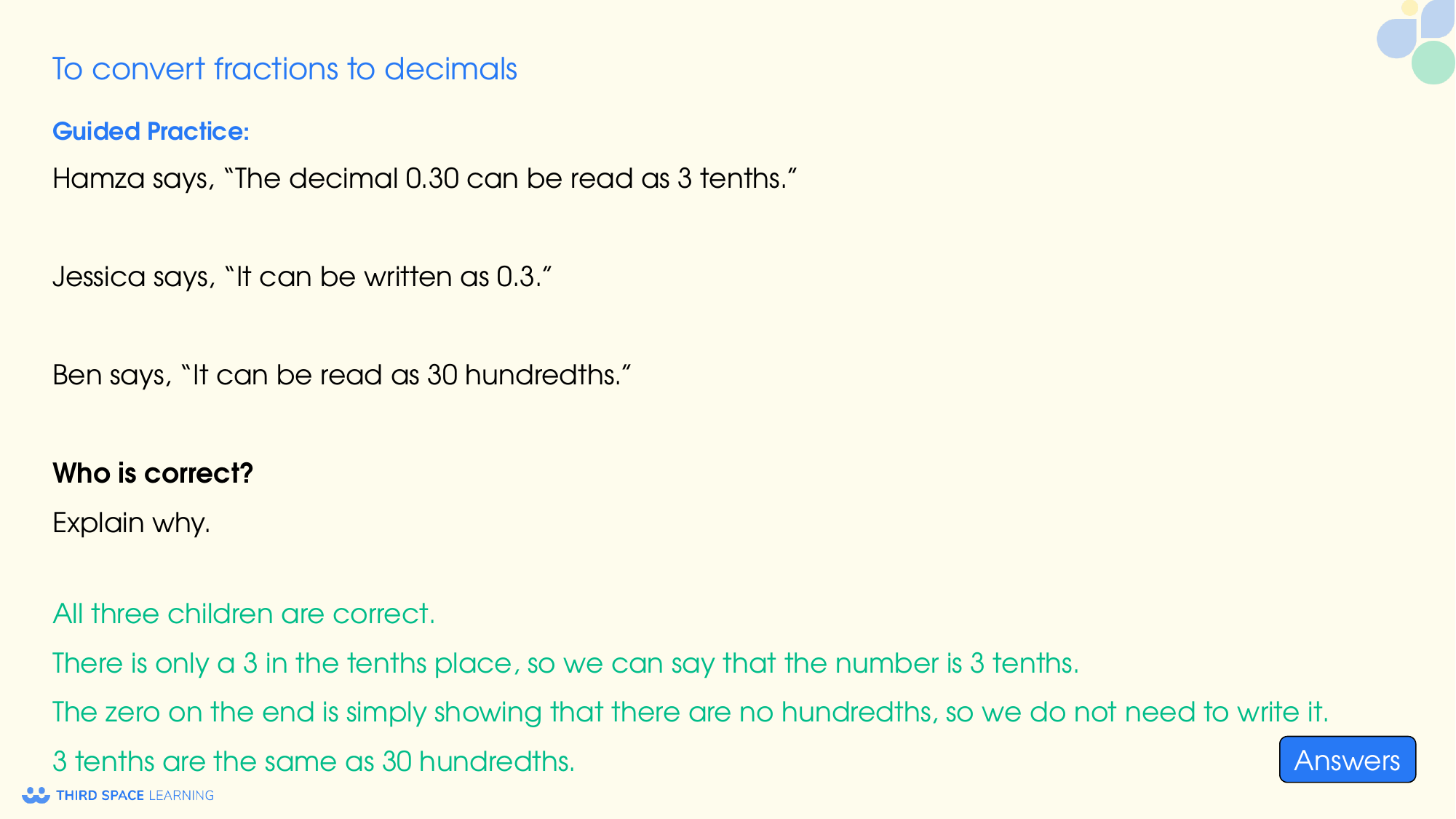

Guided Practice:
Hamza says, “The decimal 0.30 can be read as 3 tenths.”

Jessica says, “It can be written as 0.3.”

Ben says, “It can be read as 30 hundredths.”

Who is correct?
Explain why.

All three children are correct.
There is only a 3 in the tenths place, so we can say that the number is 3 tenths.
The zero on the end is simply showing that there are no hundredths, so we do not need to write it.
3 tenths are the same as 30 hundredths.
Answers